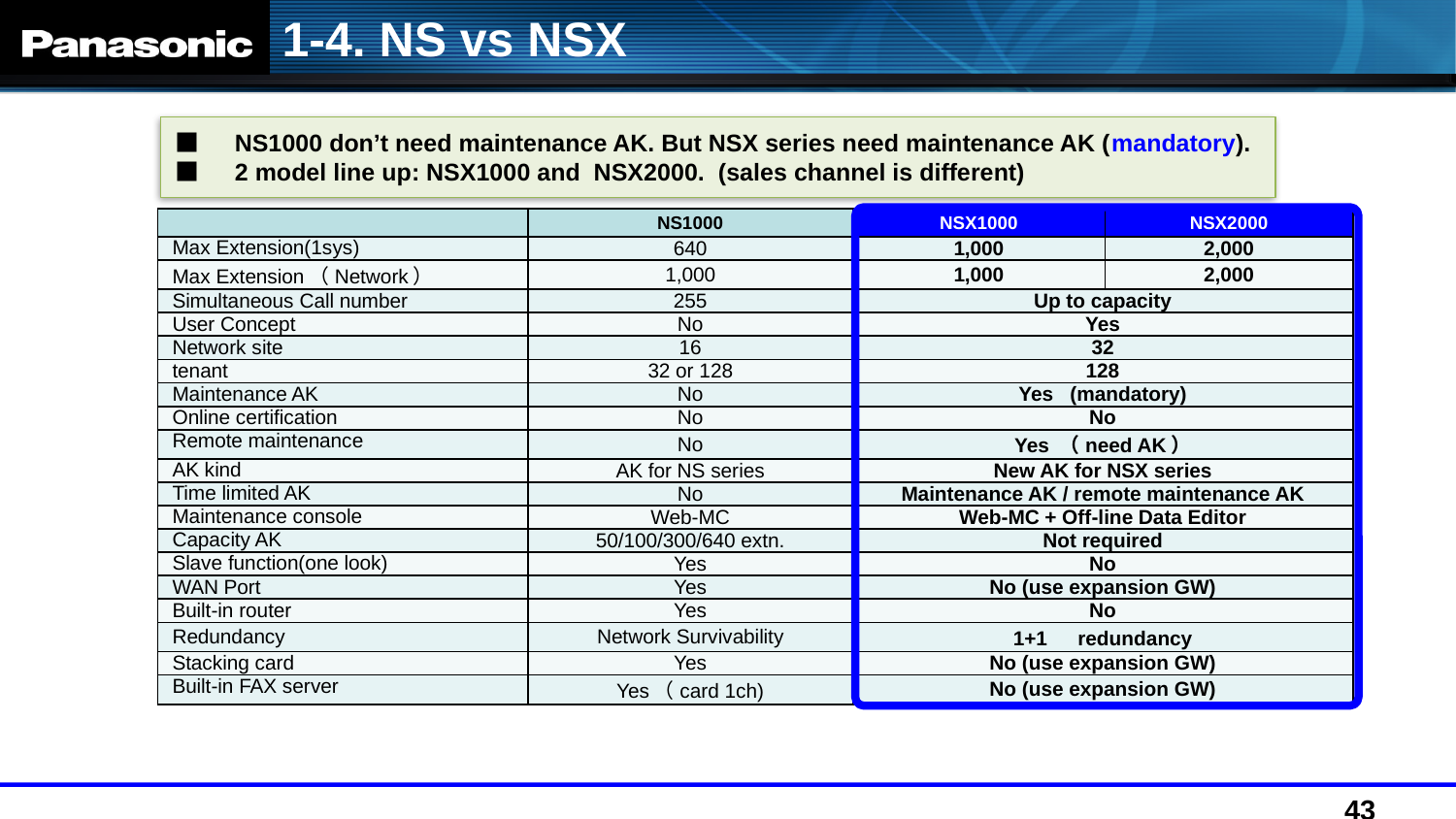

1-4. NS vs NSX
■　NS1000 don’t need maintenance AK. But NSX series need maintenance AK (mandatory).
■　2 model line up: NSX1000 and  NSX2000.  (sales channel is different)

|  | NS1000 | NSX1000 | NSX2000 |
| --- | --- | --- | --- |
| Max Extension(1sys) | 640 | 1,000 | 2,000 |
| Max Extension（Network） | 1,000 | 1,000 | 2,000 |
| Simultaneous Call number | 255 | Up to capacity |  |
| User Concept | No | Yes |  |
| Network site | 16 | 32 |  |
| tenant | 32 or 128 | 128 |  |
| Maintenance AK | No | Yes (mandatory) |  |
| Online certification | No | No |  |
| Remote maintenance | No | Yes （need AK） |  |
| AK kind | AK for NS series | New AK for NSX series |  |
| Time limited AK | No | Maintenance AK / remote maintenance AK |  |
| Maintenance console | Web-MC | Web-MC + Off-line Data Editor |  |
| Capacity AK | 50/100/300/640 extn. | Not required |  |
| Slave function(one look) | Yes | No |  |
| WAN Port | Yes | No (use expansion GW) |  |
| Built-in router | Yes | No |  |
| Redundancy | Network Survivability | 1+1　redundancy |  |
| Stacking card | Yes | No (use expansion GW) |  |
| Built-in FAX server | Yes（card 1ch) | No (use expansion GW) |  |